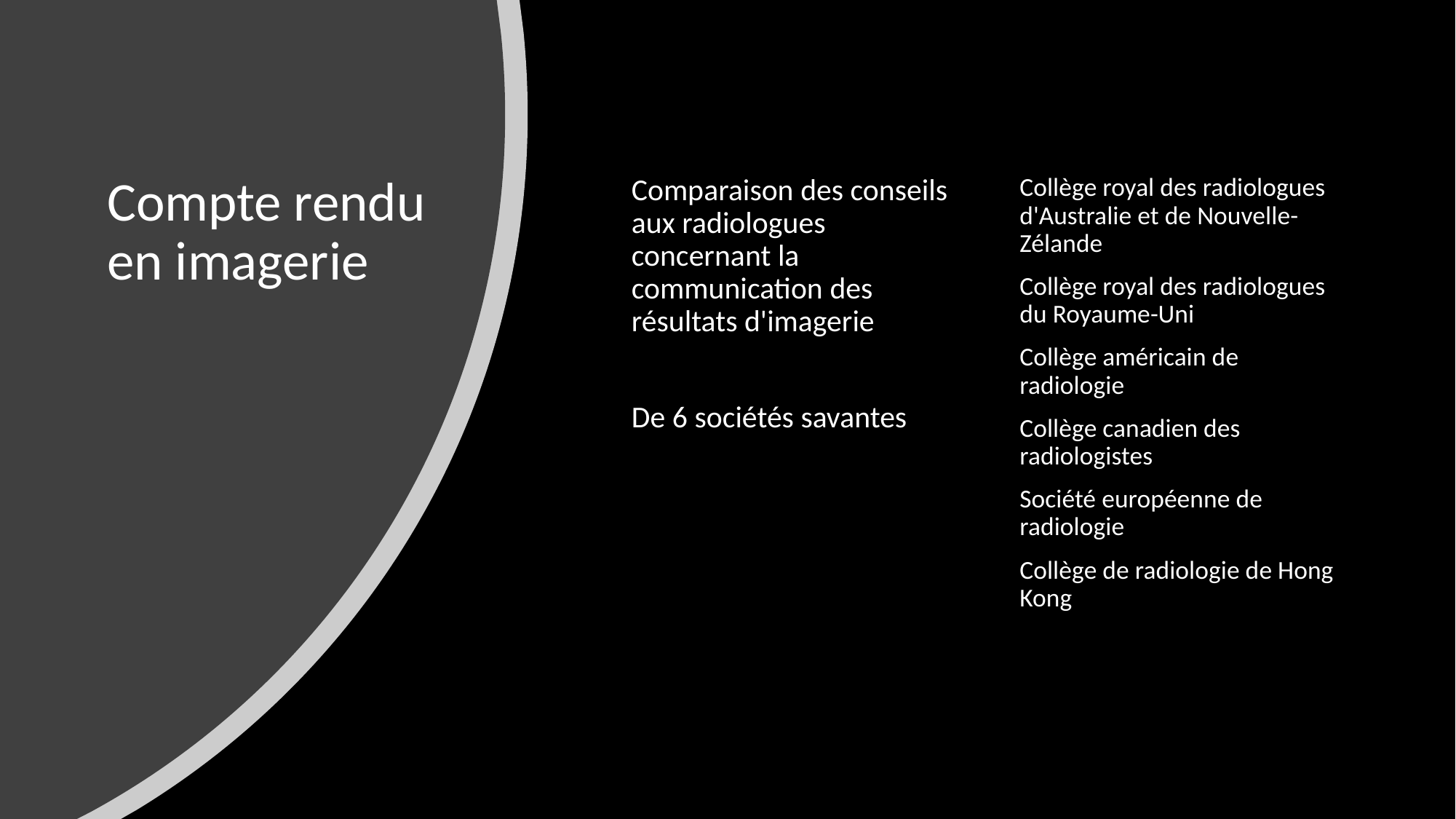

# Compte rendu en imagerie
Comparaison des conseils aux radiologues concernant la communication des résultats d'imagerie

De 6 sociétés savantes
Collège royal des radiologues d'Australie et de Nouvelle-Zélande
Collège royal des radiologues du Royaume-Uni
Collège américain de radiologie
Collège canadien des radiologistes
Société européenne de radiologie
Collège de radiologie de Hong Kong